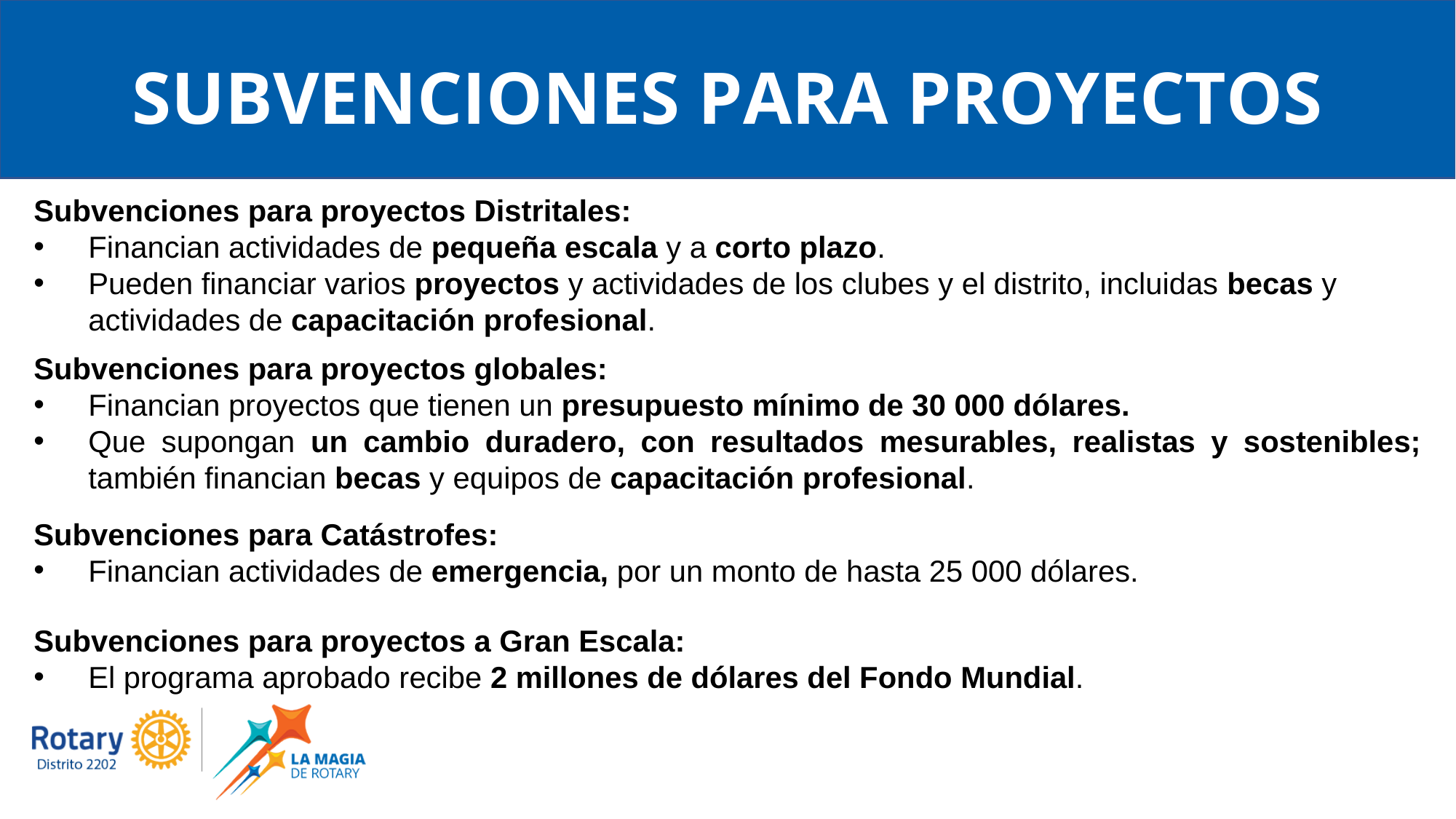

SUBVENCIONES PARA PROYECTOS
Subvenciones para proyectos Distritales:
Financian actividades de pequeña escala y a corto plazo.
Pueden financiar varios proyectos y actividades de los clubes y el distrito, incluidas becas y actividades de capacitación profesional.
Subvenciones para proyectos globales:
Financian proyectos que tienen un presupuesto mínimo de 30 000 dólares.
Que supongan un cambio duradero, con resultados mesurables, realistas y sostenibles; también financian becas y equipos de capacitación profesional.
Subvenciones para Catástrofes:
Financian actividades de emergencia, por un monto de hasta 25 000 dólares.
Subvenciones para proyectos a Gran Escala:
El programa aprobado recibe 2 millones de dólares del Fondo Mundial.